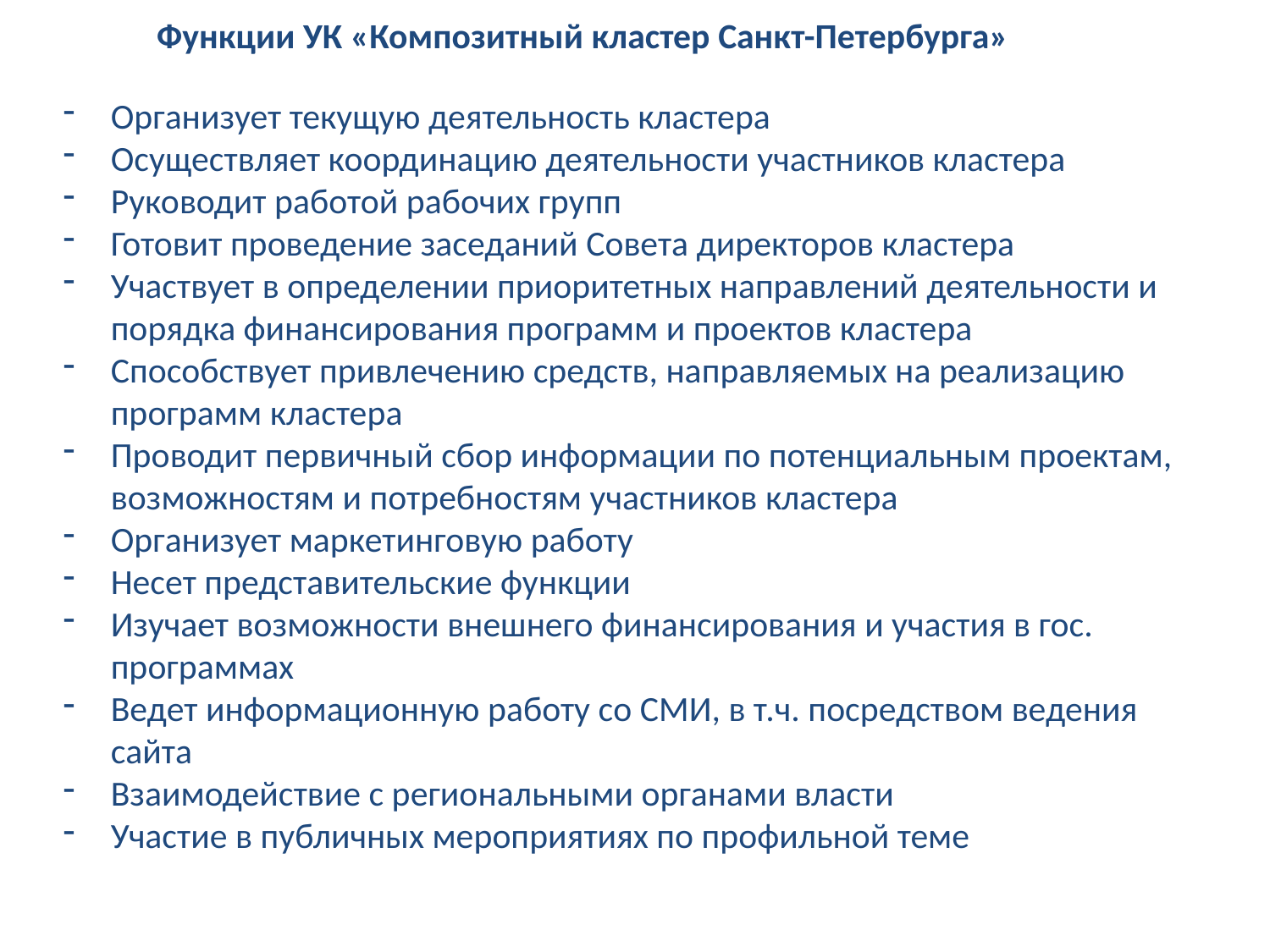

Функции УК «Композитный кластер Санкт-Петербурга»

Организует текущую деятельность кластера
Осуществляет координацию деятельности участников кластера
Руководит работой рабочих групп
Готовит проведение заседаний Совета директоров кластера
Участвует в определении приоритетных направлений деятельности и порядка финансирования программ и проектов кластера
Способствует привлечению средств, направляемых на реализацию программ кластера
Проводит первичный сбор информации по потенциальным проектам, возможностям и потребностям участников кластера
Организует маркетинговую работу
Несет представительские функции
Изучает возможности внешнего финансирования и участия в гос. программах
Ведет информационную работу со СМИ, в т.ч. посредством ведения сайта
Взаимодействие с региональными органами власти
Участие в публичных мероприятиях по профильной теме